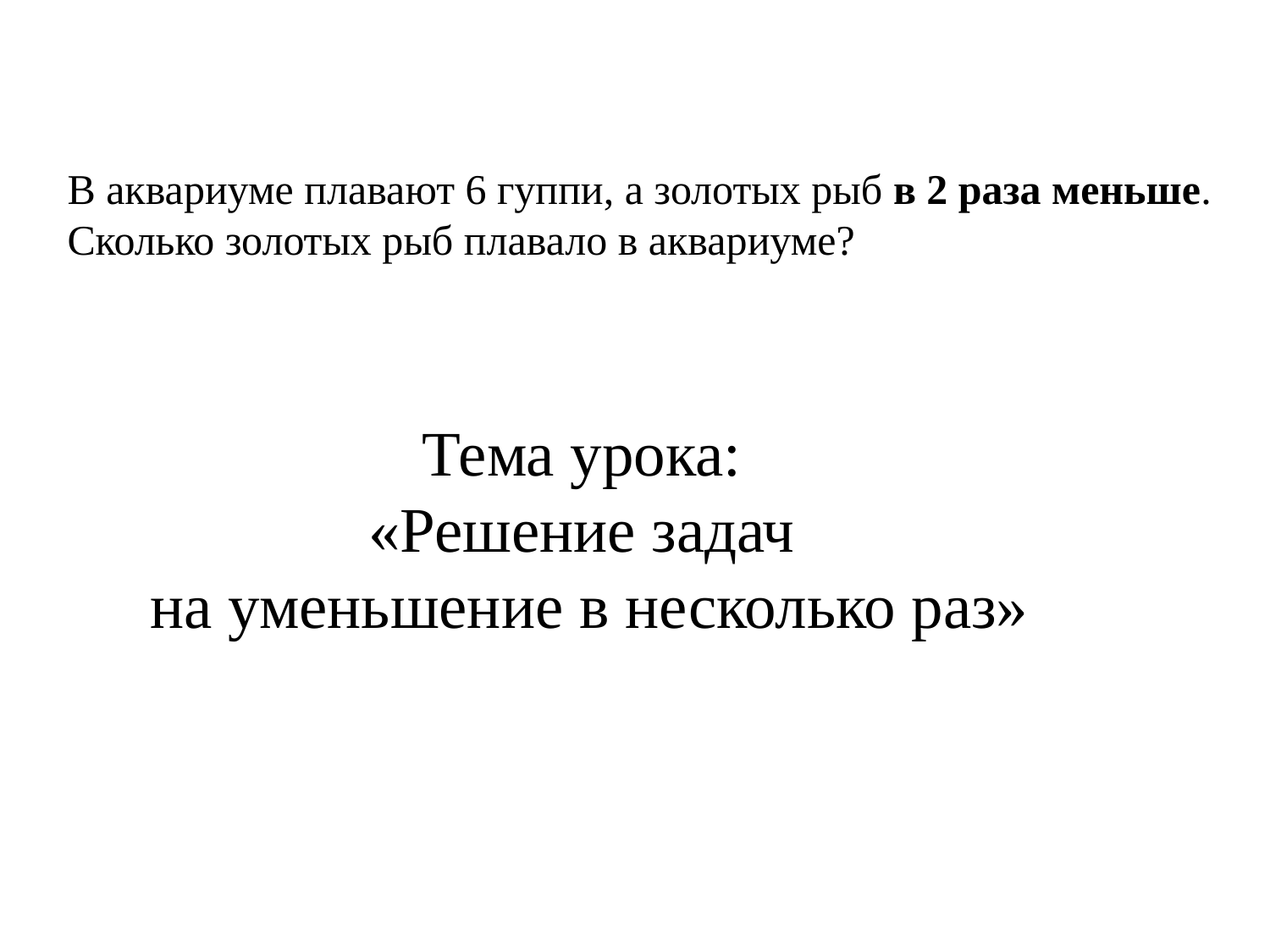

В аквариуме плавают 6 гуппи, а золотых рыб в 2 раза меньше. Сколько золотых рыб плавало в аквариуме?
Тема урока:
«Решение задач
на уменьшение в несколько раз»